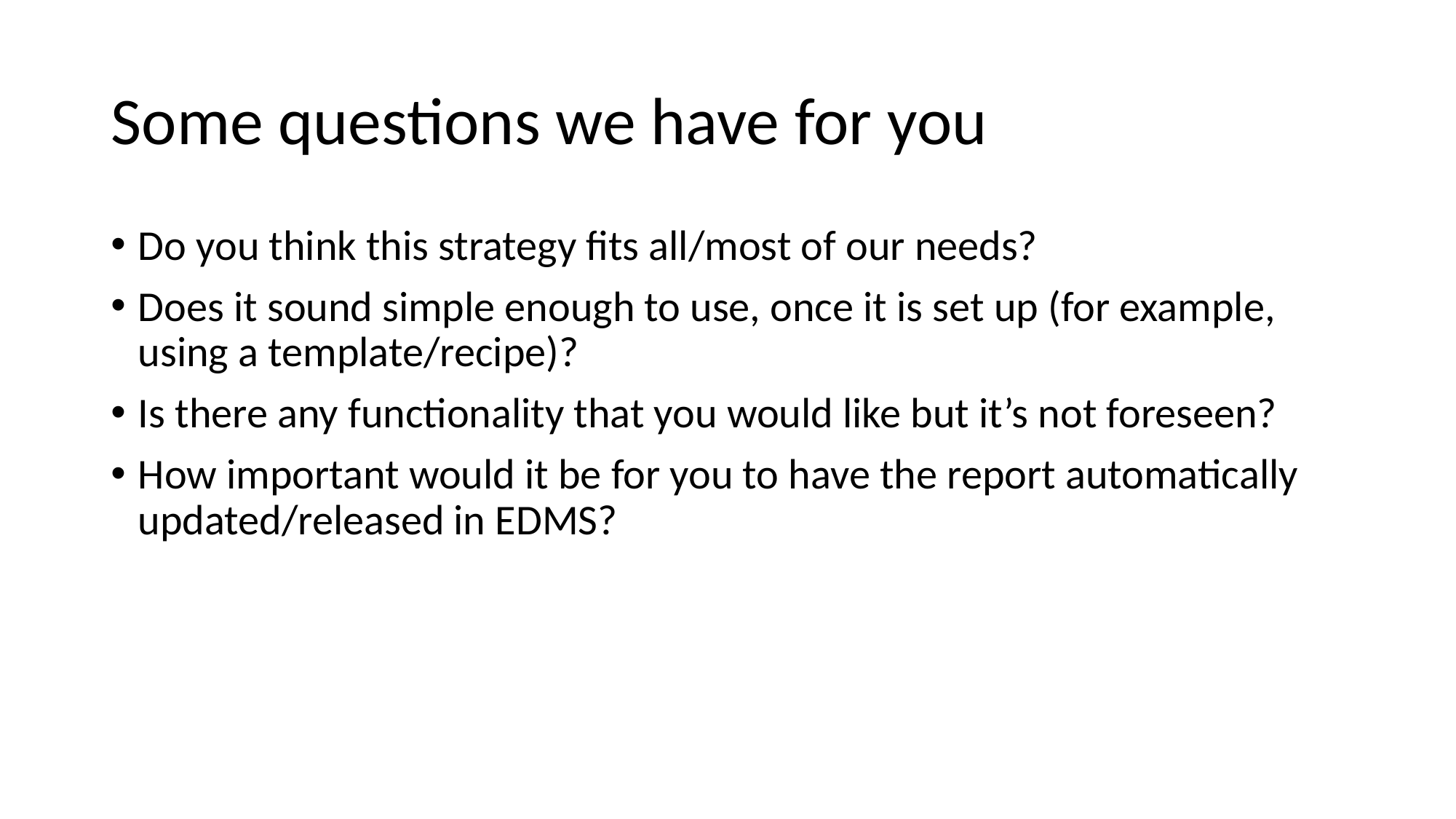

# Some questions we have for you
Do you think this strategy fits all/most of our needs?
Does it sound simple enough to use, once it is set up (for example, using a template/recipe)?
Is there any functionality that you would like but it’s not foreseen?
How important would it be for you to have the report automatically updated/released in EDMS?